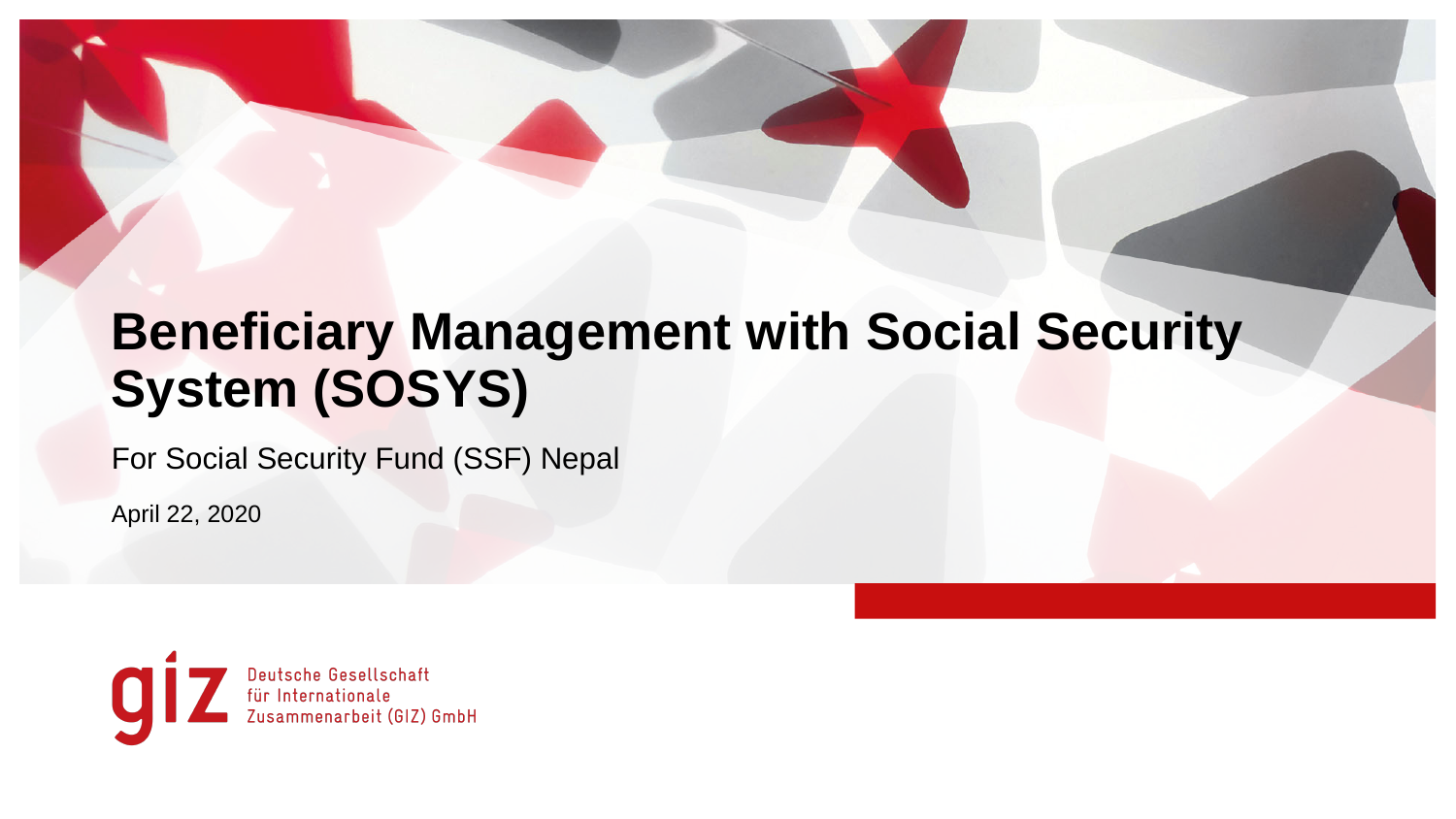

# Beneficiary Management with Social Security System (SOSYS)
For Social Security Fund (SSF) Nepal
April 22, 2020